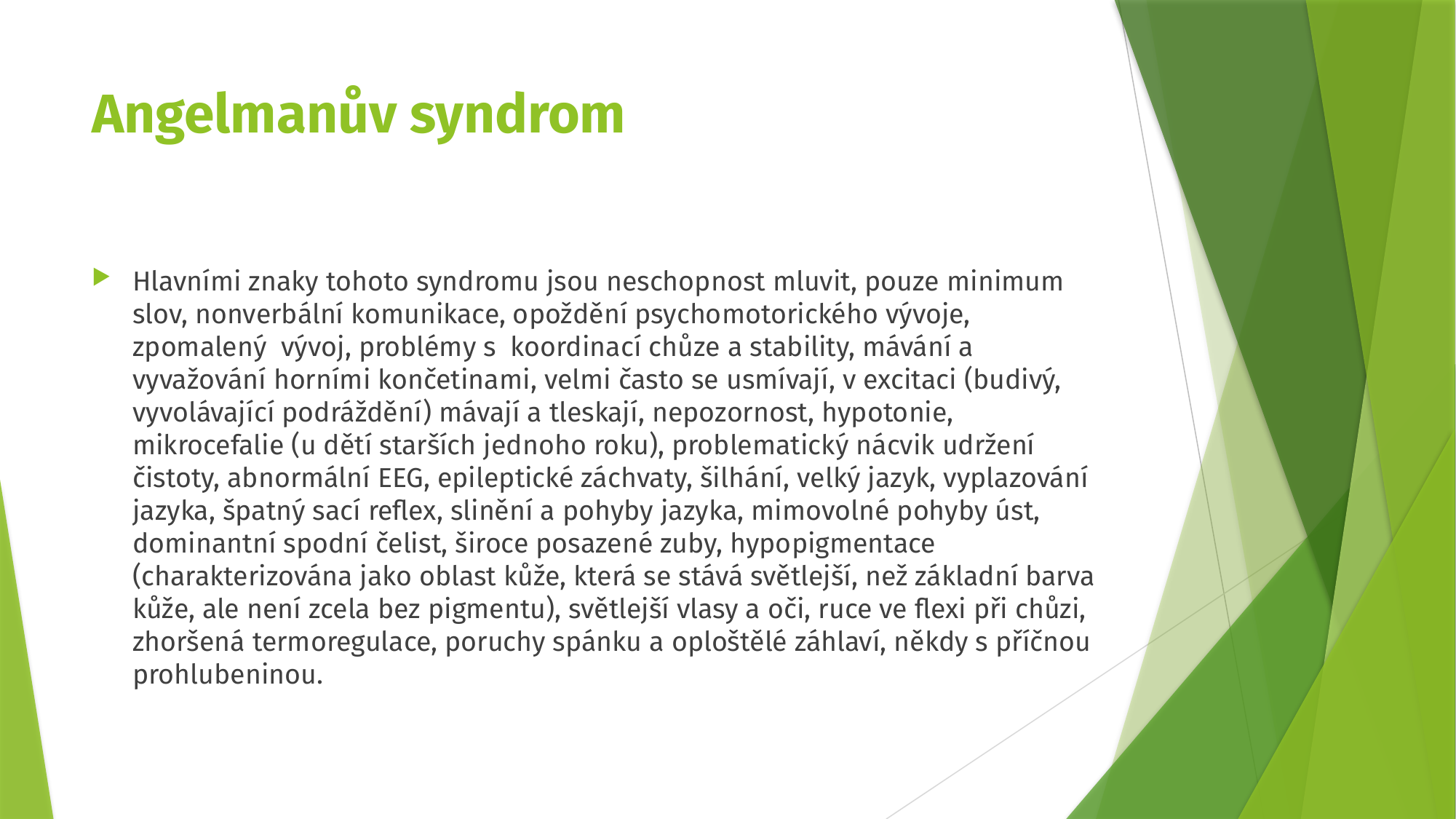

# Angelmanův syndrom
Hlavními znaky tohoto syndromu jsou neschopnost mluvit, pouze minimum slov, nonverbální komunikace, opoždění psychomotorického vývoje, zpomalený  vývoj, problémy s  koordinací chůze a stability, mávání a vyvažování horními končetinami, velmi často se usmívají, v excitaci (budivý, vyvolávající podráždění) mávají a tleskají, nepozornost, hypotonie, mikrocefalie (u dětí starších jednoho roku), problematický nácvik udržení čistoty, abnormální EEG, epileptické záchvaty, šilhání, velký jazyk, vyplazování jazyka, špatný sací reflex, slinění a pohyby jazyka, mimovolné pohyby úst, dominantní spodní čelist, široce posazené zuby, hypopigmentace (charakterizována jako oblast kůže, která se stává světlejší, než základní barva kůže, ale není zcela bez pigmentu), světlejší vlasy a oči, ruce ve flexi při chůzi, zhoršená termoregulace, poruchy spánku a oploštělé záhlaví, někdy s příčnou prohlubeninou.